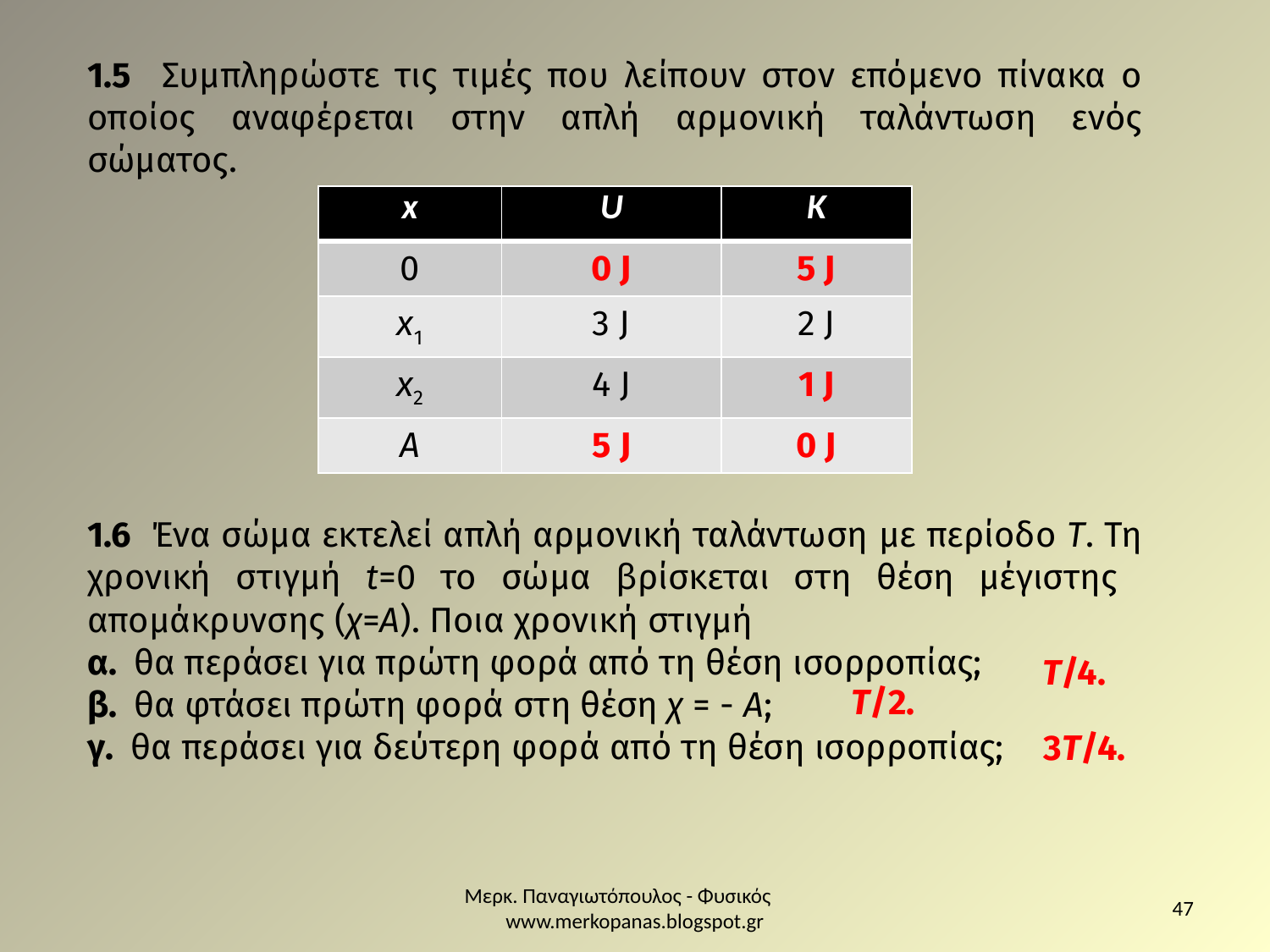

1.5  Συμπληρώστε τις τιμές που λείπουν στον επόμενο πίνακα ο οποίος αναφέρεται στην απλή αρμονική ταλάντωση ενός σώματος.
| x | U | K |
| --- | --- | --- |
| 0 |  |  |
| x1 | 3 J | 2 J |
| x2 | 4 J |  |
| A |  |  |
| x | U | K |
| --- | --- | --- |
| 0 | 0 J | 5 J |
| x1 | 3 J | 2 J |
| x2 | 4 J | 1 J |
| A | 5 J | 0 J |
1.6  Ένα σώμα εκτελεί απλή αρμονική ταλάντωση με περίοδο Τ. Τη χρονική στιγμή t=0 το σώμα βρίσκεται στη θέση μέγιστης  απομάκρυνσης (χ=Α). Ποια χρονική στιγμή
α.  θα περάσει για πρώτη φορά από τη θέση ισορροπίας;
β.  θα φτάσει πρώτη φορά στη θέση χ = - Α;
γ.  θα περάσει για δεύτερη φορά από τη θέση ισορροπίας;
Τ/4.
Τ/2.
3Τ/4.
Μερκ. Παναγιωτόπουλος - Φυσικός        www.merkopanas.blogspot.gr
47